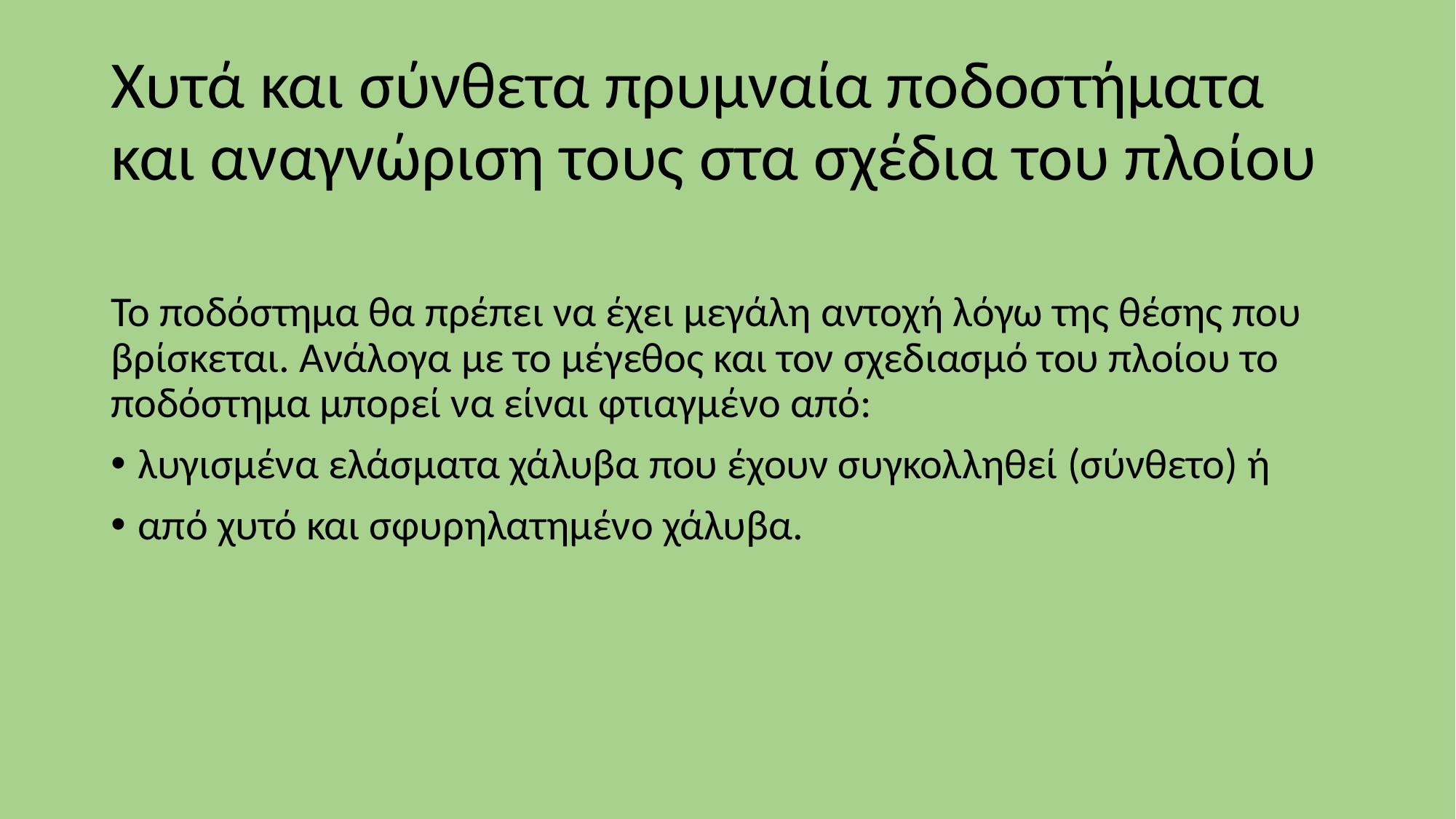

# Χυτά και σύνθετα πρυμναία ποδοστήματα και αναγνώριση τους στα σχέδια του πλοίου

Το ποδόστημα θα πρέπει να έχει μεγάλη αντοχή λόγω της θέσης που βρίσκεται. Ανάλογα με το μέγεθος και τον σχεδιασμό του πλοίου το ποδόστημα μπορεί να είναι φτιαγμένο από:
λυγισμένα ελάσματα χάλυβα που έχουν συγκολληθεί (σύνθετο) ή
από χυτό και σφυρηλατημένο χάλυβα.